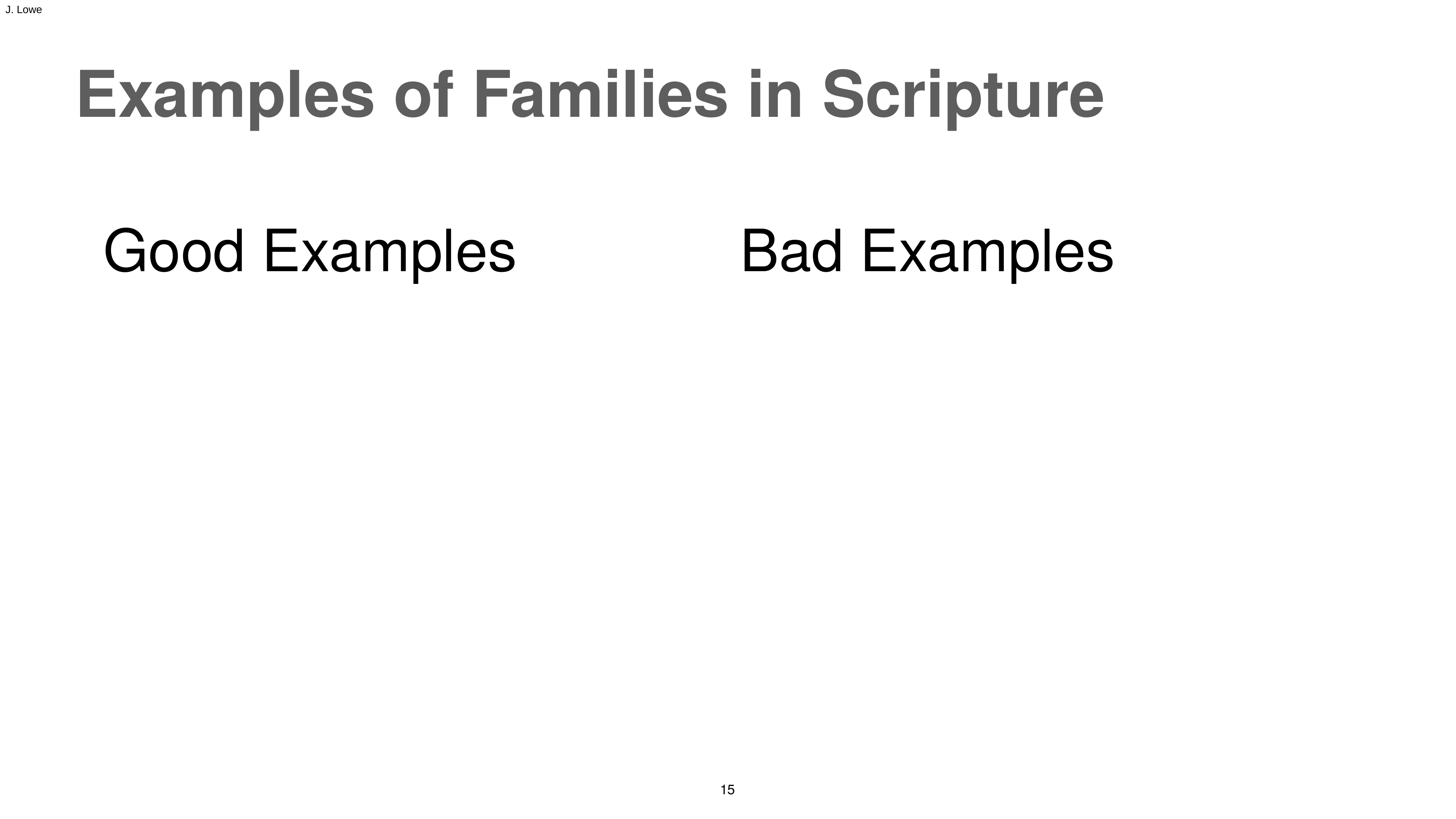

J. Lowe
# Examples of Families in Scripture
Good Examples

Bad Examples

15